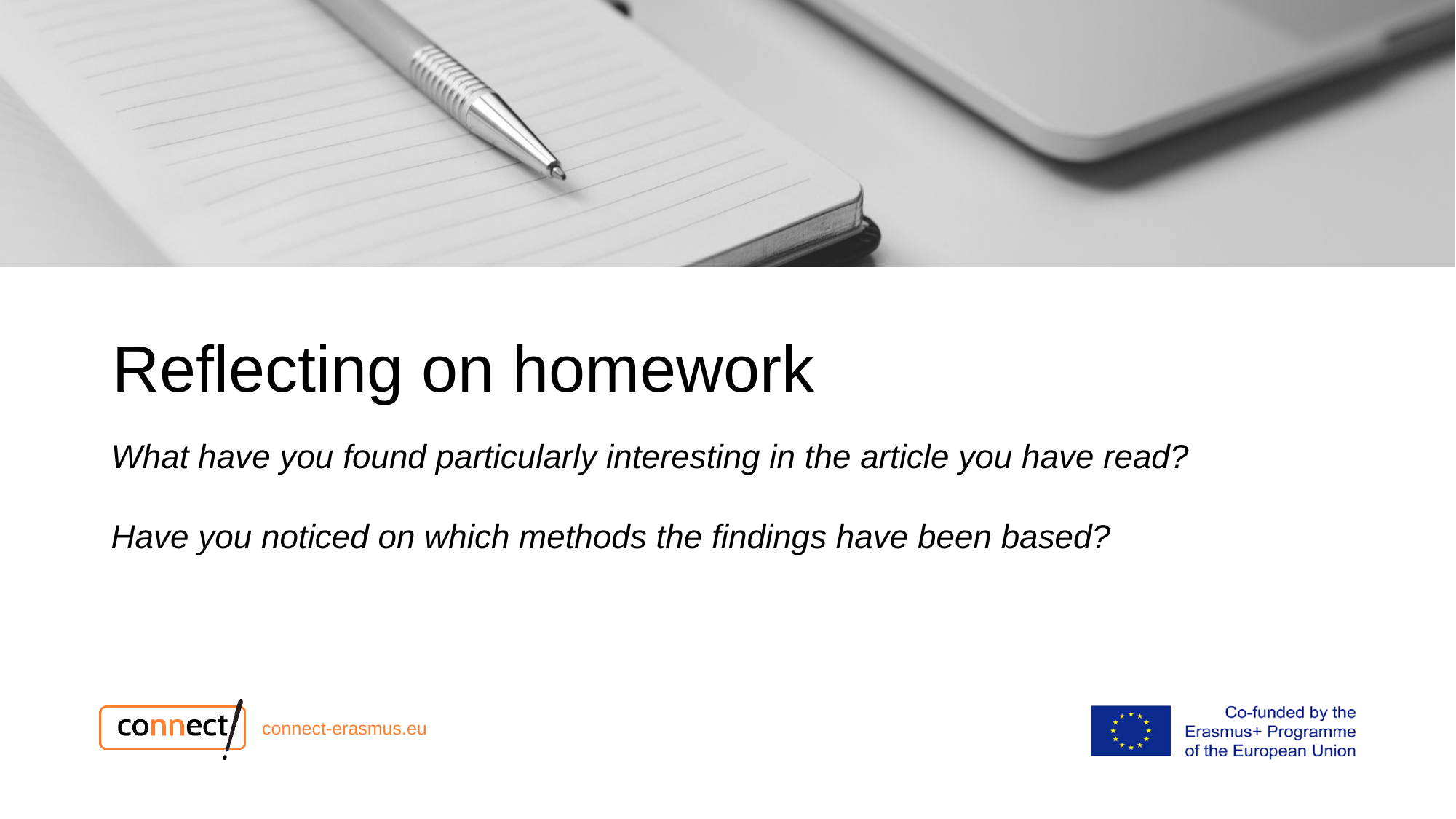

# Reflecting on homework
What have you found particularly interesting in the article you have read?

Have you noticed on which methods the findings have been based?
connect-erasmus.eu